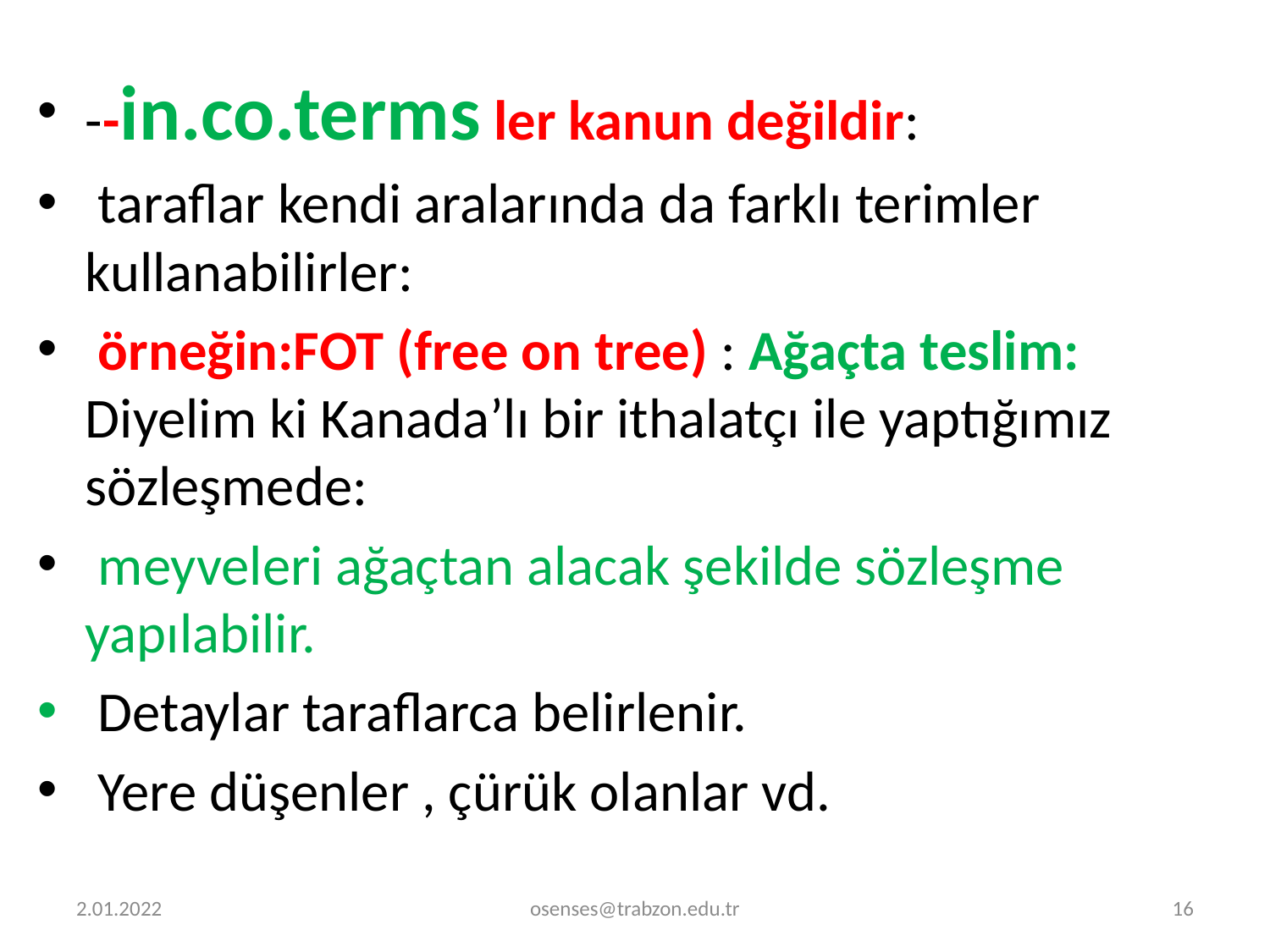

--in.co.terms ler kanun değildir:
 taraflar kendi aralarında da farklı terimler kullanabilirler:
 örneğin:FOT (free on tree) : Ağaçta teslim: Diyelim ki Kanada’lı bir ithalatçı ile yaptığımız sözleşmede:
 meyveleri ağaçtan alacak şekilde sözleşme yapılabilir.
 Detaylar taraflarca belirlenir.
 Yere düşenler , çürük olanlar vd.
2.01.2022
osenses@trabzon.edu.tr
16